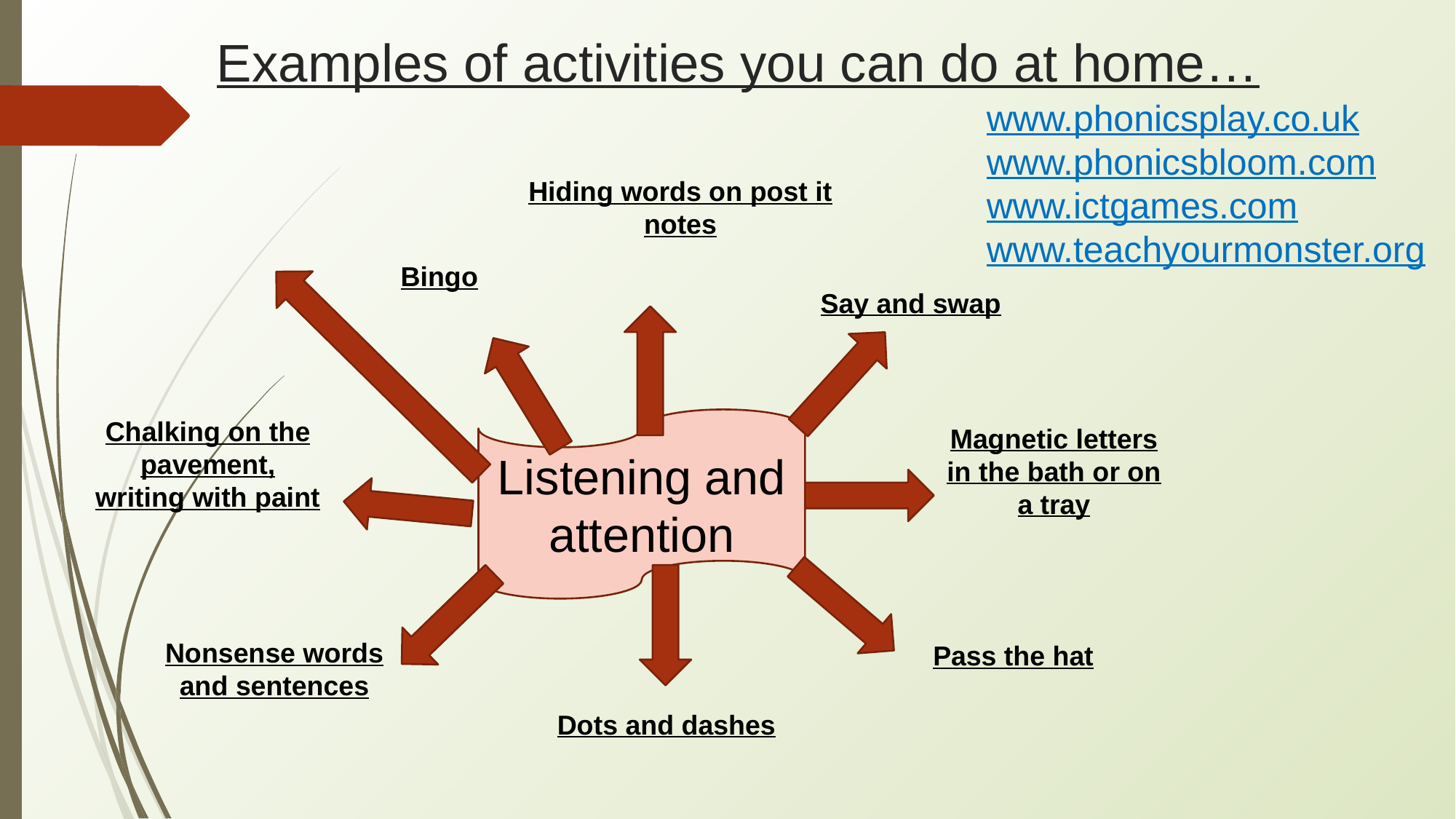

# Examples of activities you can do at home…
www.phonicsplay.co.uk
www.phonicsbloom.com
www.ictgames.com
www.teachyourmonster.org

Hiding words on post it notes

Bingo

Say and swap

Chalking on the pavement, writing with paint

Listening and attention
Magnetic letters in the bath or on a tray

Nonsense words and sentences

Pass the hat

Dots and dashes